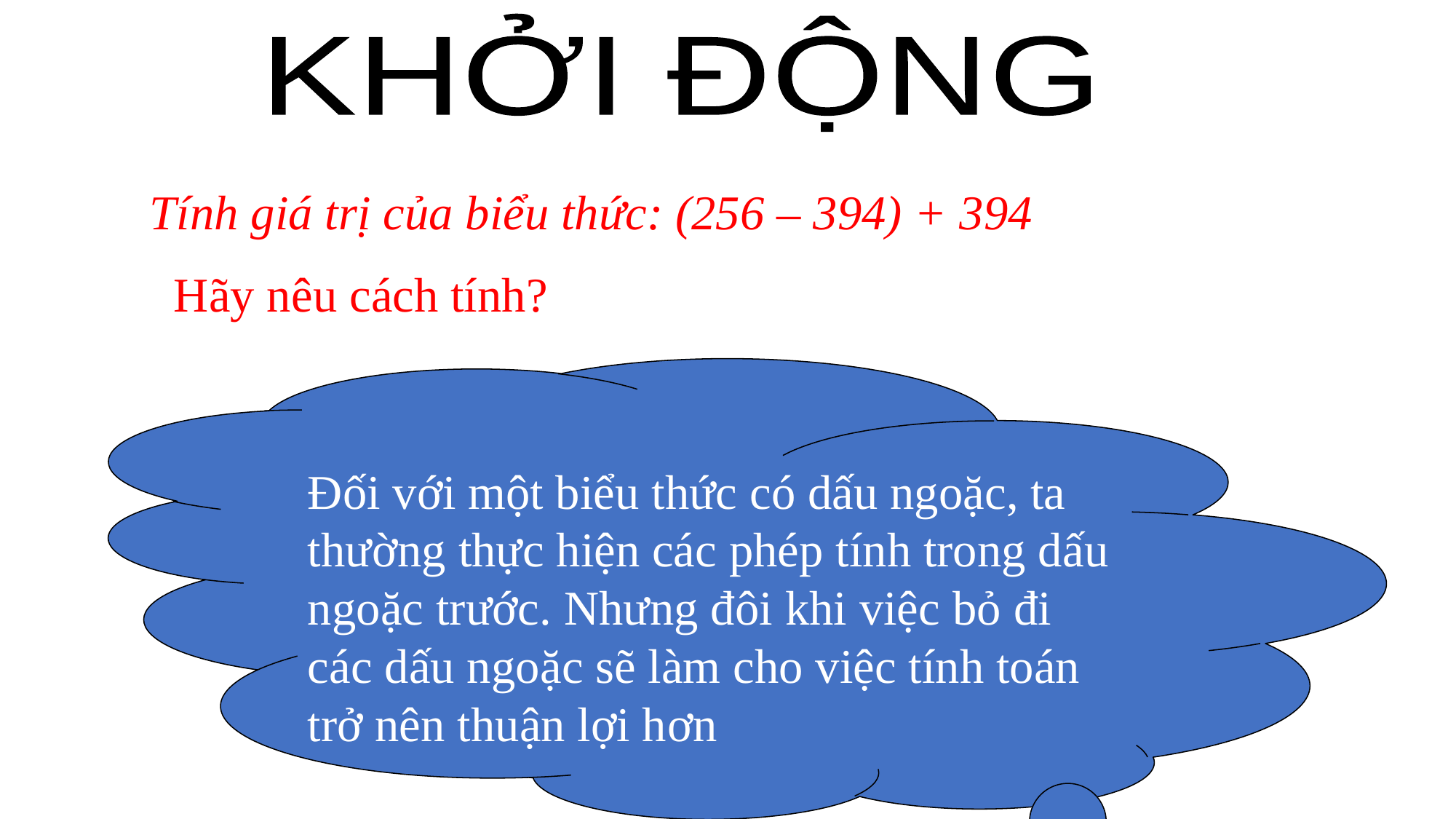

Đối với một biểu thức có dấu ngoặc, ta thường thực hiện các phép tính trong dấu ngoặc trước. Nhưng đôi khi việc bỏ đi các dấu ngoặc sẽ làm cho việc tính toán trở nên thuận lợi hơn
KHỞI ĐỘNG
 Tính giá trị của biểu thức: (256 – 394) + 394
   Hãy nêu cách tính?